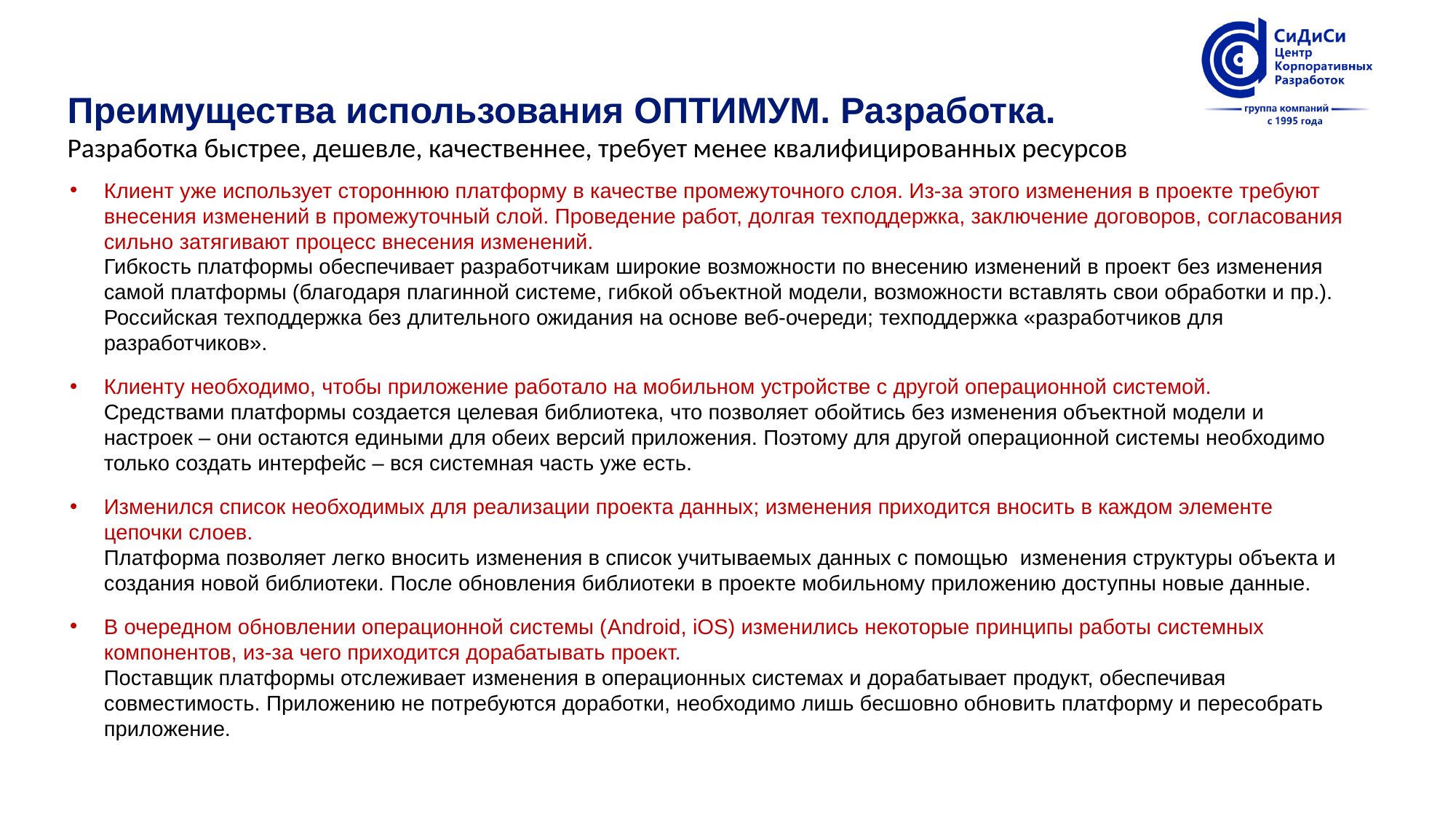

Преимущества использования ОПТИМУМ. Разработка.
Разработка быстрее, дешевле, качественнее, требует менее квалифицированных ресурсов
Клиент уже использует стороннюю платформу в качестве промежуточного слоя. Из-за этого изменения в проекте требуют внесения изменений в промежуточный слой. Проведение работ, долгая техподдержка, заключение договоров, согласования сильно затягивают процесс внесения изменений.
Гибкость платформы обеспечивает разработчикам широкие возможности по внесению изменений в проект без изменения самой платформы (благодаря плагинной системе, гибкой объектной модели, возможности вставлять свои обработки и пр.). Российская техподдержка без длительного ожидания на основе веб-очереди; техподдержка «разработчиков для разработчиков».
Клиенту необходимо, чтобы приложение работало на мобильном устройстве с другой операционной системой.
Средствами платформы создается целевая библиотека, что позволяет обойтись без изменения объектной модели и настроек – они остаются едиными для обеих версий приложения. Поэтому для другой операционной системы необходимо только создать интерфейс – вся системная часть уже есть.
Изменился список необходимых для реализации проекта данных; изменения приходится вносить в каждом элементе цепочки слоев.
Платформа позволяет легко вносить изменения в список учитываемых данных с помощью  изменения структуры объекта и создания новой библиотеки. После обновления библиотеки в проекте мобильному приложению доступны новые данные.
В очередном обновлении операционной системы (Android, iOS) изменились некоторые принципы работы системных компонентов, из-за чего приходится дорабатывать проект.
Поставщик платформы отслеживает изменения в операционных системах и дорабатывает продукт, обеспечивая совместимость. Приложению не потребуются доработки, необходимо лишь бесшовно обновить платформу и пересобрать приложение.